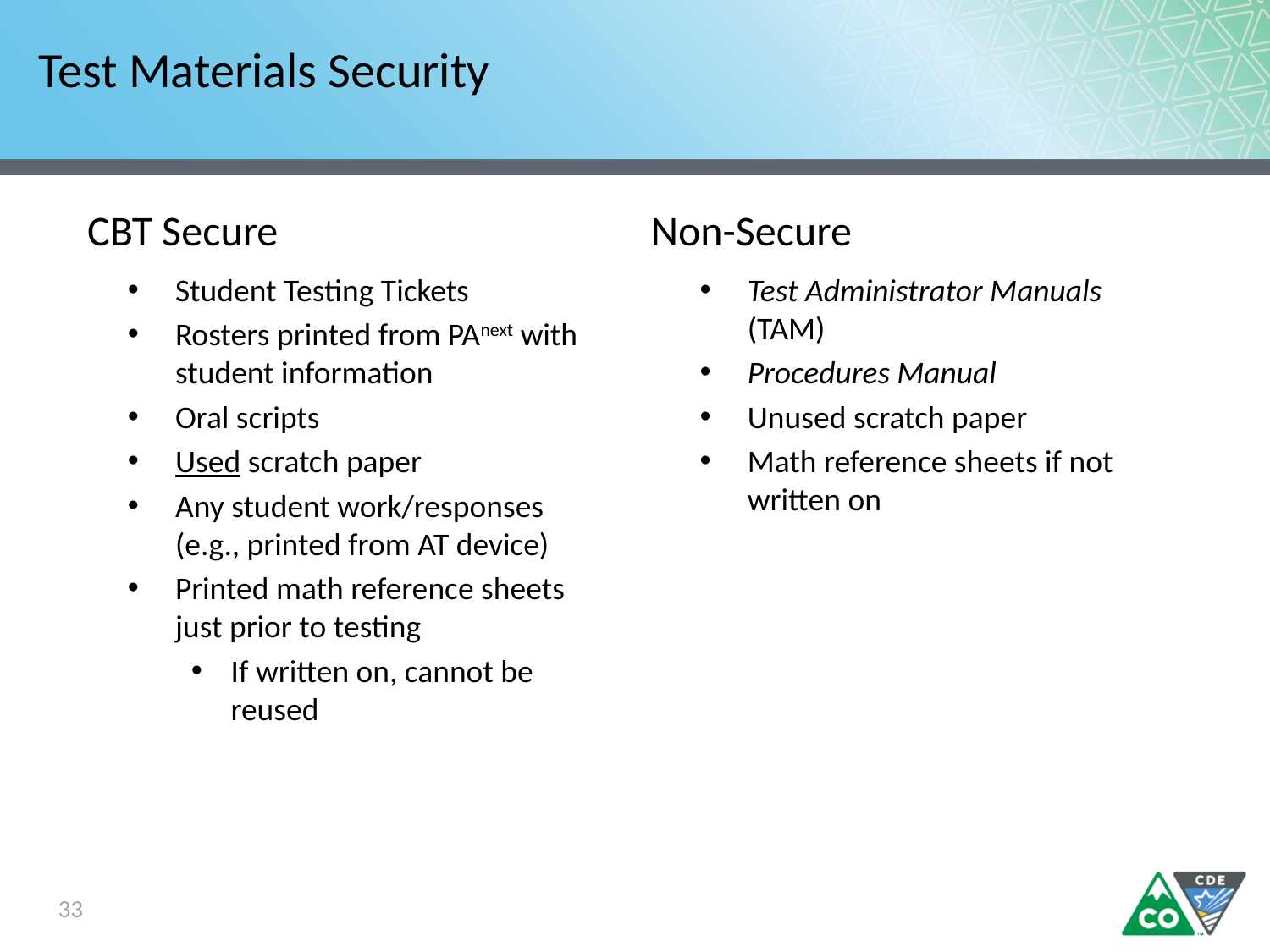

# Test Materials Security
CBT Secure
Non-Secure
Student Testing Tickets
Rosters printed from PAnext with student information
Oral scripts
Used scratch paper
Any student work/responses (e.g., printed from AT device)
Printed math reference sheets just prior to testing
If written on, cannot be reused
Test Administrator Manuals (TAM)
Procedures Manual
Unused scratch paper
Math reference sheets if not written on
33